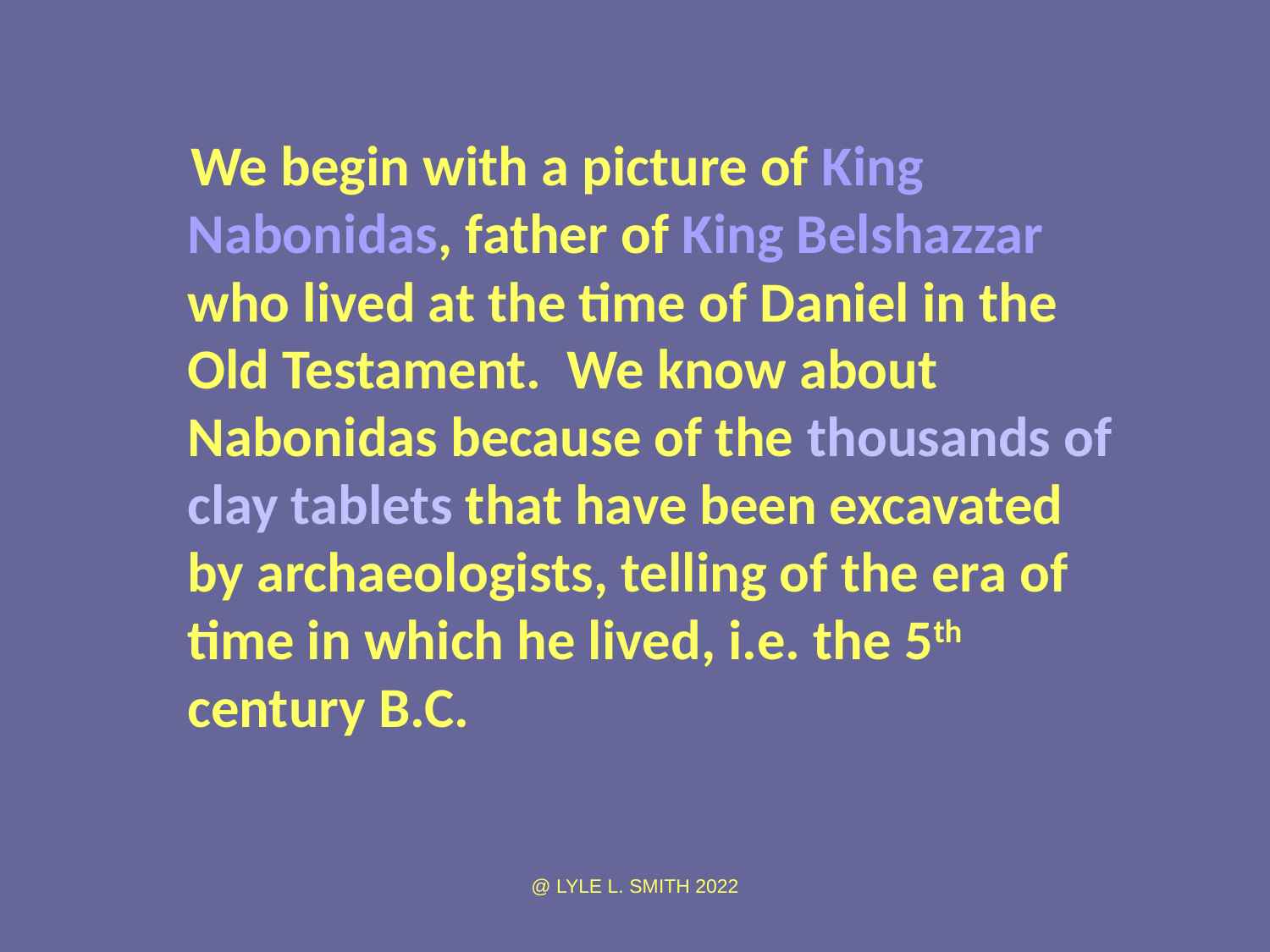

We begin with a picture of King Nabonidas, father of King Belshazzar who lived at the time of Daniel in the Old Testament.  We know about Nabonidas because of the thousands of clay tablets that have been excavated by archaeologists, telling of the era of time in which he lived, i.e. the 5th century B.C.
@ LYLE L. SMITH 2022